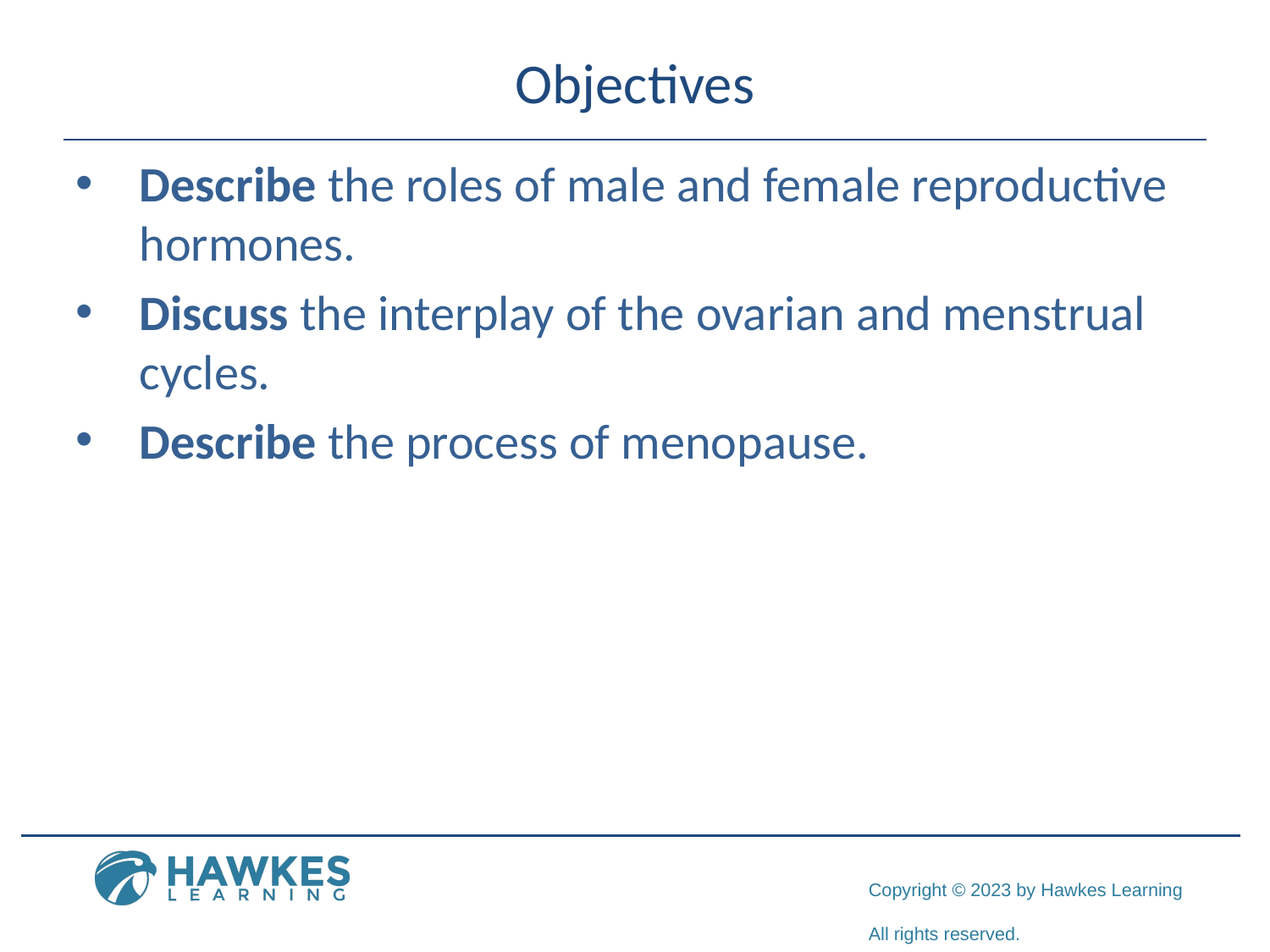

# Objectives
Describe the roles of male and female reproductive hormones.
Discuss the interplay of the ovarian and menstrual cycles.
Describe the process of menopause.